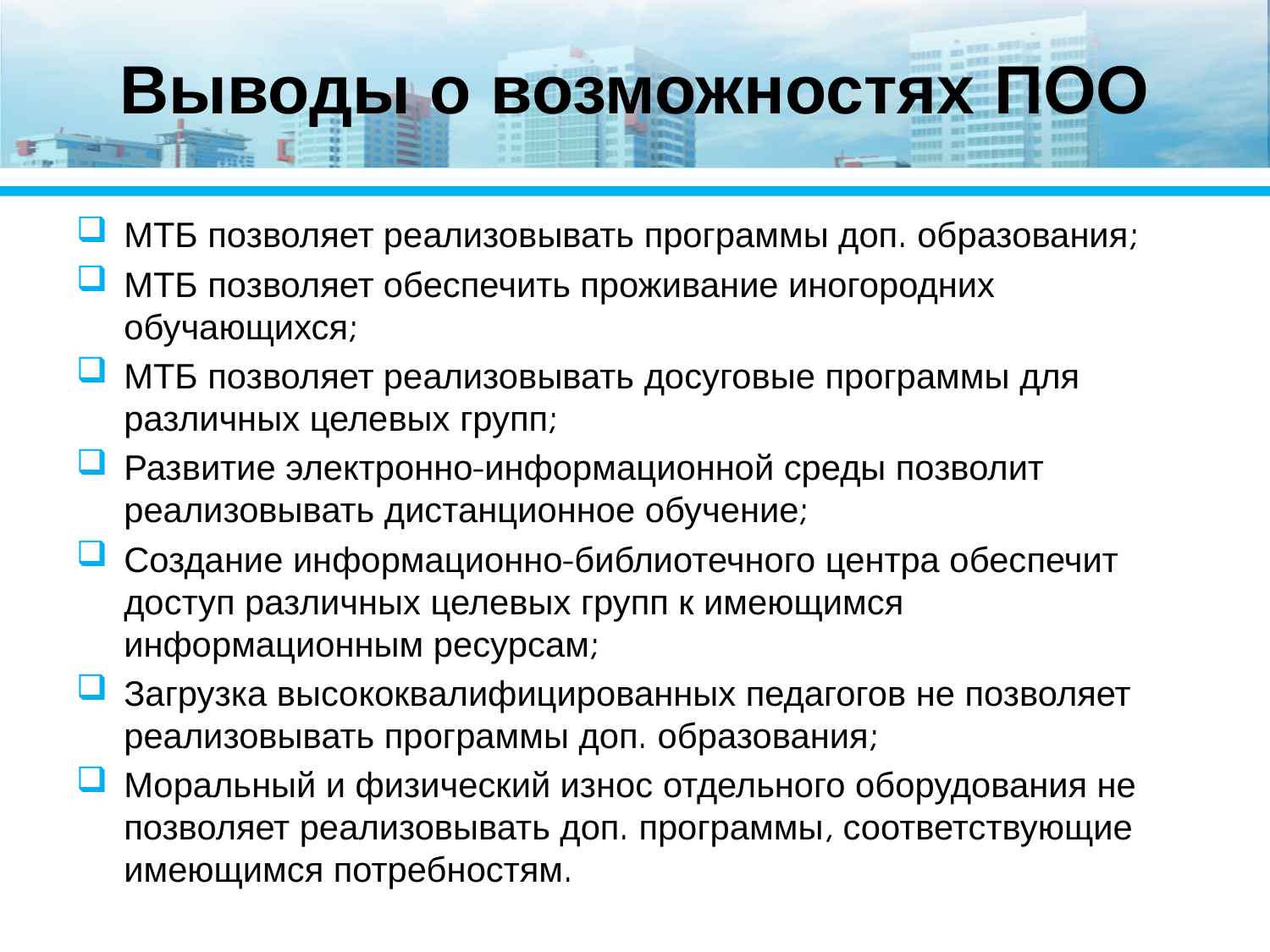

# Выводы о возможностях ПОО
МТБ позволяет реализовывать программы доп. образования;
МТБ позволяет обеспечить проживание иногородних обучающихся;
МТБ позволяет реализовывать досуговые программы для различных целевых групп;
Развитие электронно-информационной среды позволит реализовывать дистанционное обучение;
Создание информационно-библиотечного центра обеспечит доступ различных целевых групп к имеющимся информационным ресурсам;
Загрузка высококвалифицированных педагогов не позволяет реализовывать программы доп. образования;
Моральный и физический износ отдельного оборудования не позволяет реализовывать доп. программы, соответствующие имеющимся потребностям.